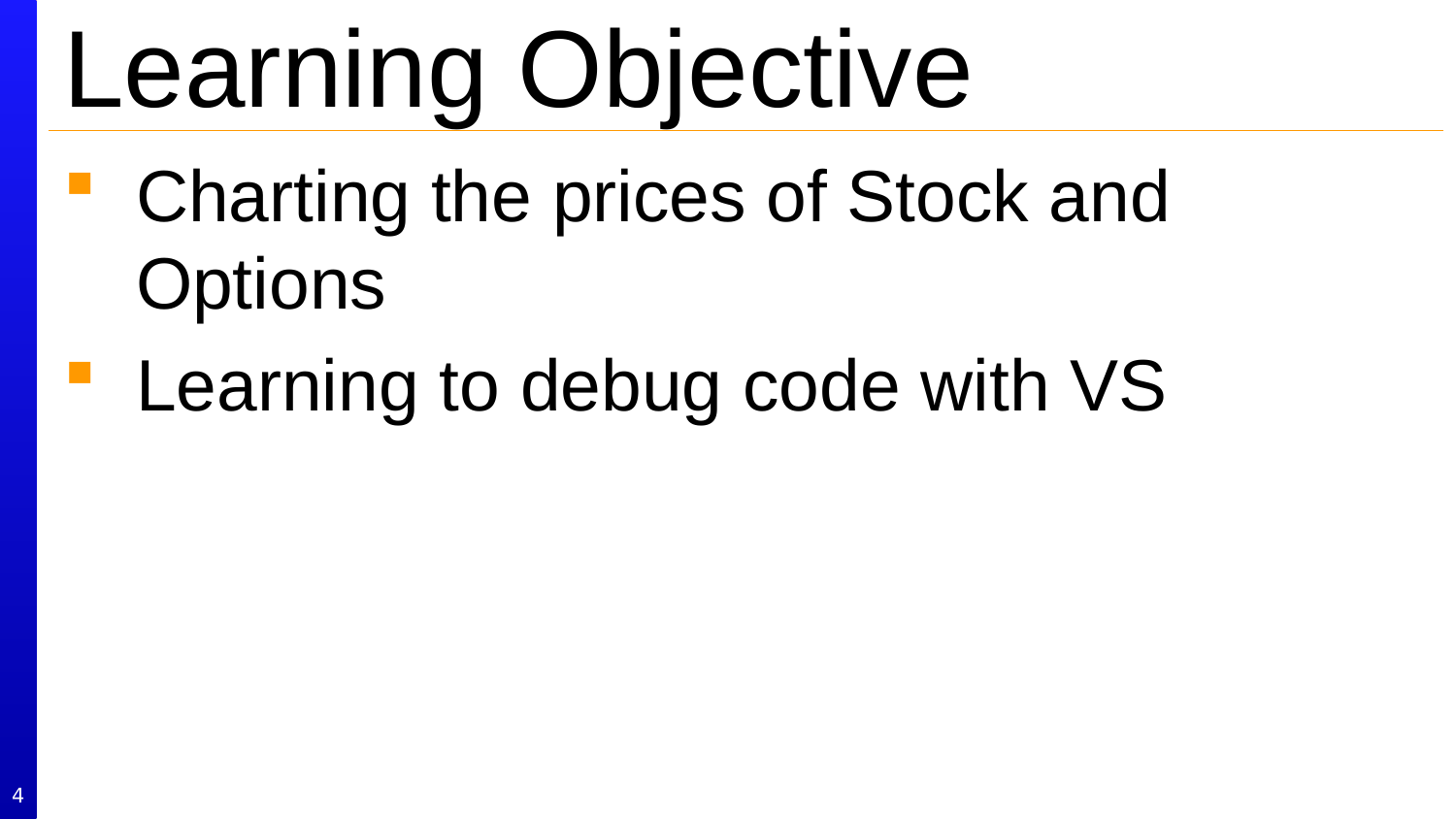

# Learning Objective
Charting the prices of Stock and Options
Learning to debug code with VS
4